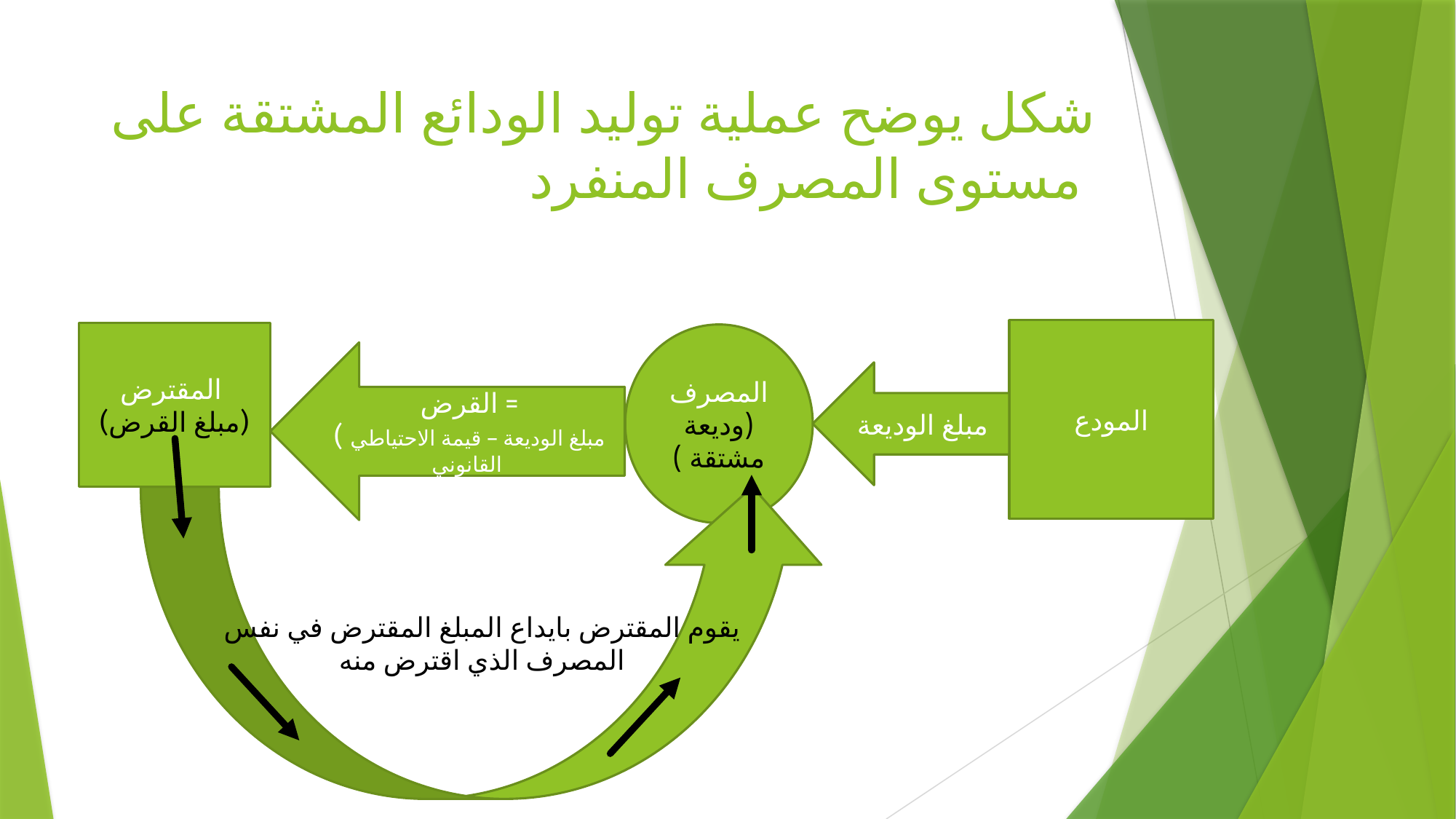

# شكل يوضح عملية توليد الودائع المشتقة على مستوى المصرف المنفرد

المودع
المقترض
(مبلغ القرض)
المصرف (وديعة مشتقة )
القرض =
( مبلغ الوديعة – قيمة الاحتياطي القانوني
مبلغ الوديعة
يقوم المقترض بايداع المبلغ المقترض في نفس
المصرف الذي اقترض منه